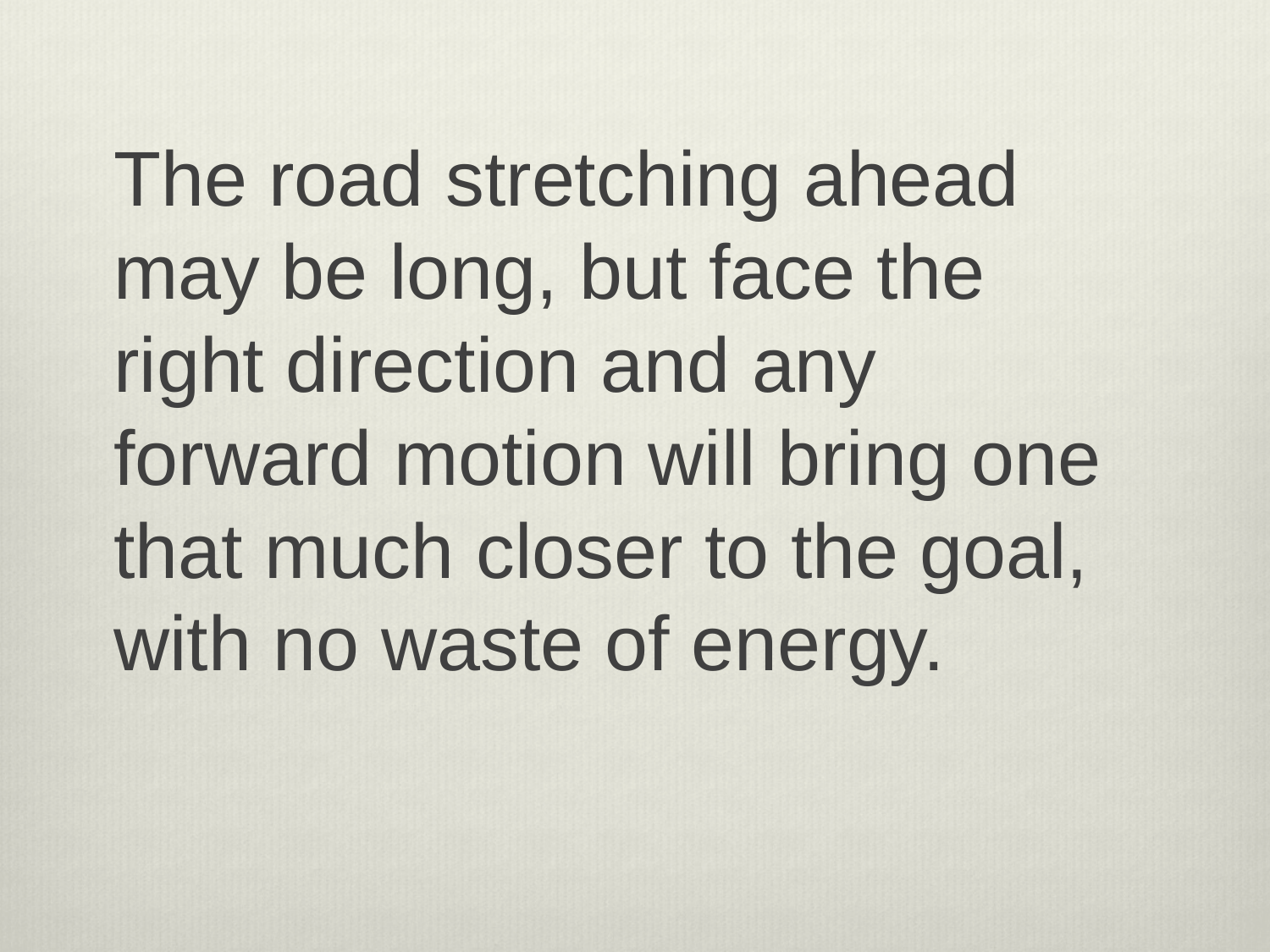

The road stretching ahead may be long, but face the right direction and any forward motion will bring one that much closer to the goal, with no waste of energy.